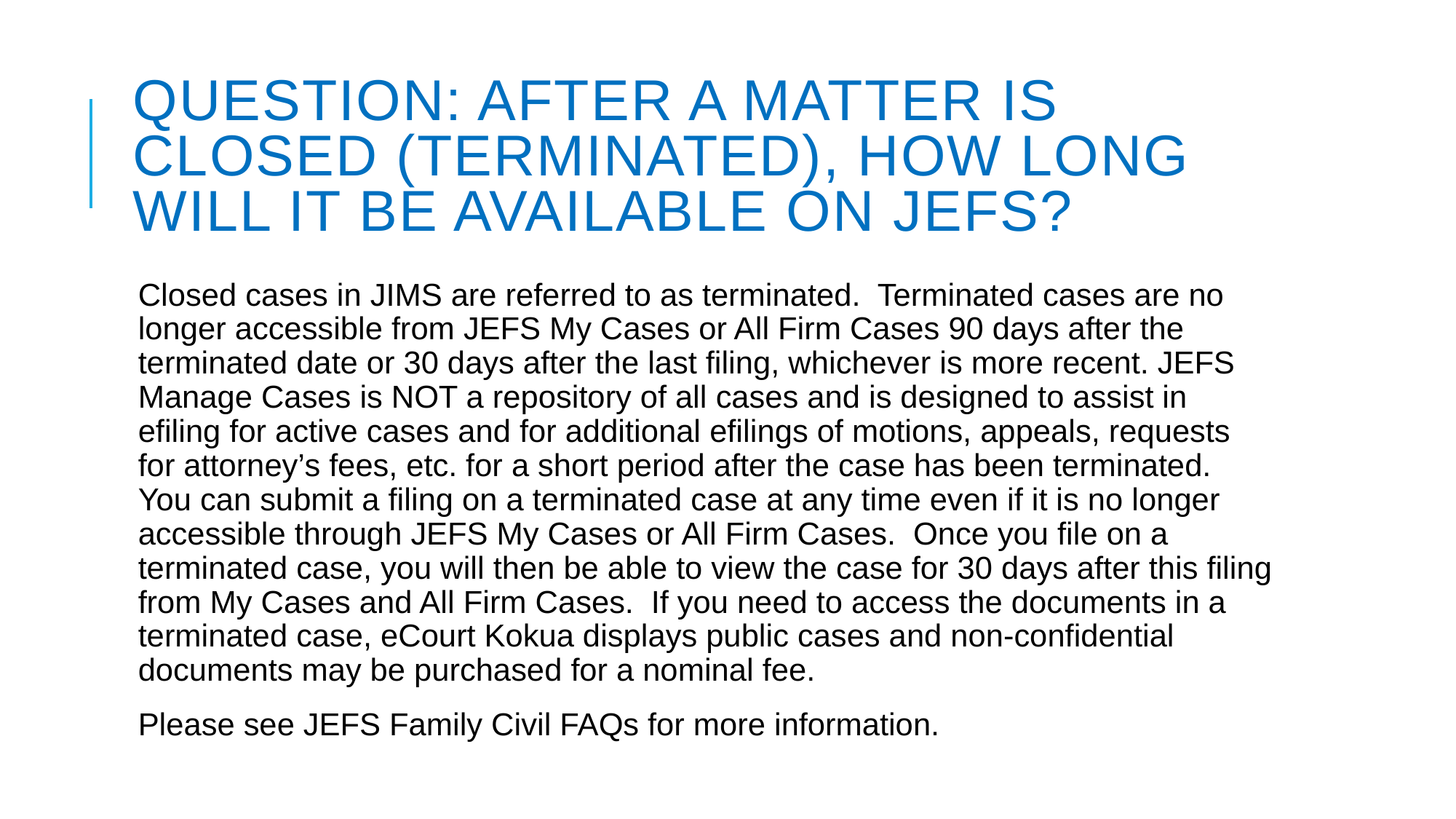

# Question: After a matter is closed (terminated), how long will it be available on JEFS?
Closed cases in JIMS are referred to as terminated.  Terminated cases are no longer accessible from JEFS My Cases or All Firm Cases 90 days after the terminated date or 30 days after the last filing, whichever is more recent. JEFS Manage Cases is NOT a repository of all cases and is designed to assist in efiling for active cases and for additional efilings of motions, appeals, requests for attorney’s fees, etc. for a short period after the case has been terminated.  You can submit a filing on a terminated case at any time even if it is no longer accessible through JEFS My Cases or All Firm Cases.  Once you file on a terminated case, you will then be able to view the case for 30 days after this filing from My Cases and All Firm Cases.  If you need to access the documents in a terminated case, eCourt Kokua displays public cases and non-confidential documents may be purchased for a nominal fee.
Please see JEFS Family Civil FAQs for more information.